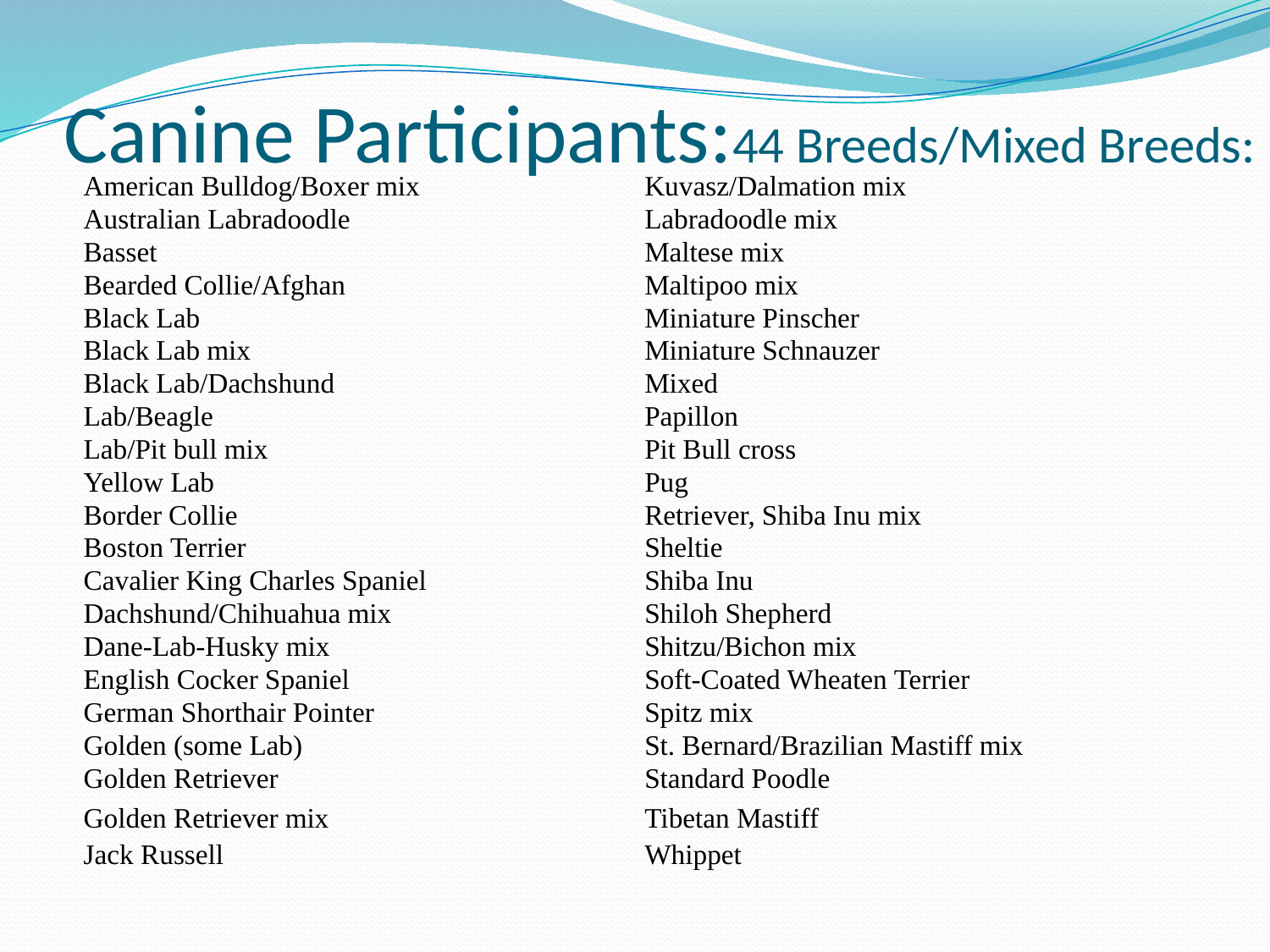

# Canine Participants:44 Breeds/Mixed Breeds:
| American Bulldog/Boxer mix | Kuvasz/Dalmation mix |
| --- | --- |
| Australian Labradoodle | Labradoodle mix |
| Basset | Maltese mix |
| Bearded Collie/Afghan | Maltipoo mix |
| Black Lab | Miniature Pinscher |
| Black Lab mix | Miniature Schnauzer |
| Black Lab/Dachshund | Mixed |
| Lab/Beagle | Papillon |
| Lab/Pit bull mix | Pit Bull cross |
| Yellow Lab | Pug |
| Border Collie | Retriever, Shiba Inu mix |
| Boston Terrier | Sheltie |
| Cavalier King Charles Spaniel | Shiba Inu |
| Dachshund/Chihuahua mix | Shiloh Shepherd |
| Dane-Lab-Husky mix | Shitzu/Bichon mix |
| English Cocker Spaniel | Soft-Coated Wheaten Terrier |
| German Shorthair Pointer | Spitz mix |
| Golden (some Lab) | St. Bernard/Brazilian Mastiff mix |
| Golden Retriever | Standard Poodle |
| Golden Retriever mix | Tibetan Mastiff |
| Jack Russell | Whippet |